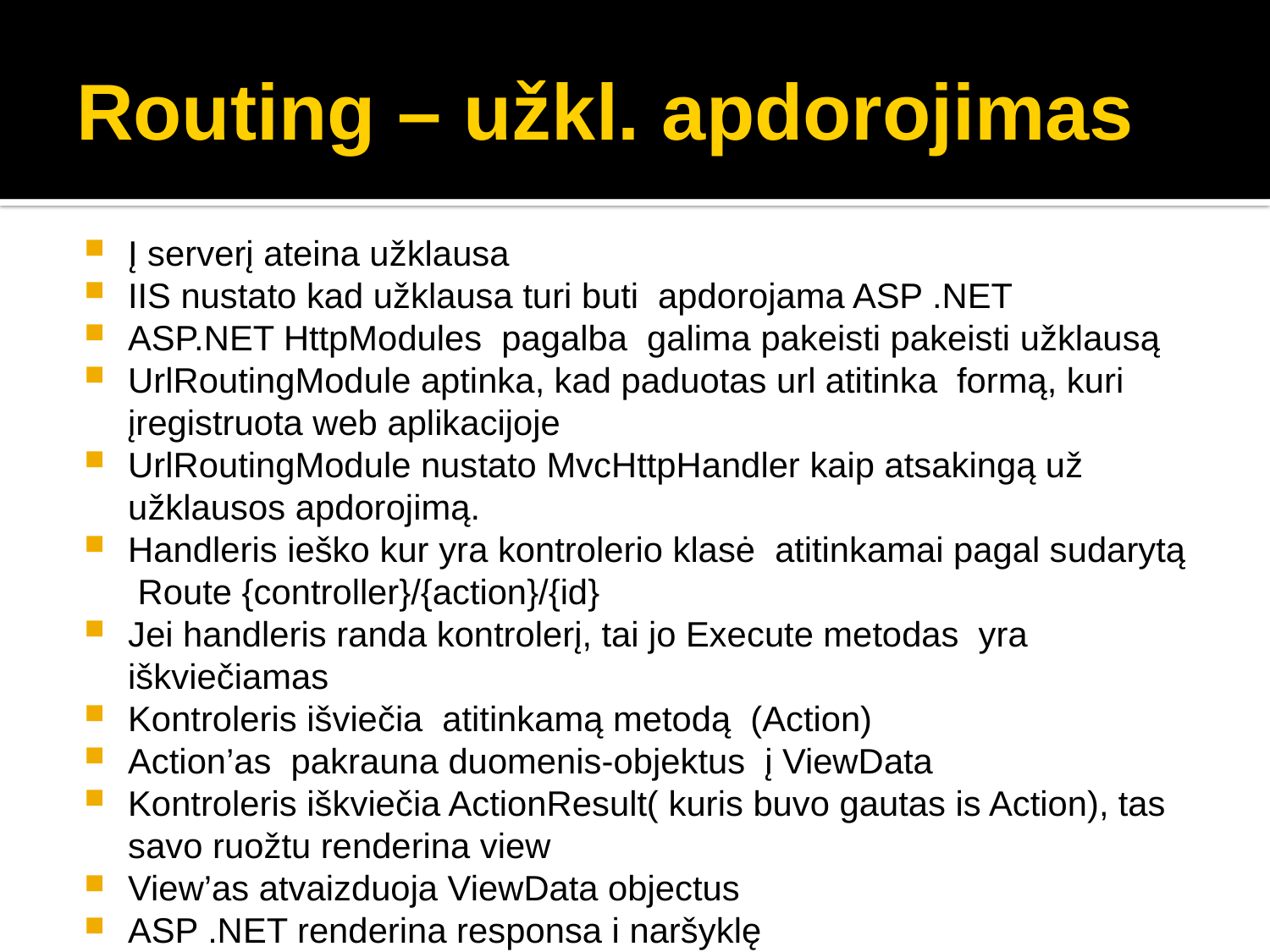

# Routing – užkl. apdorojimas
Į serverį ateina užklausa
IIS nustato kad užklausa turi buti  apdorojama ASP .NET
ASP.NET HttpModules  pagalba  galima pakeisti pakeisti užklausą
UrlRoutingModule aptinka, kad paduotas url atitinka  formą, kuri įregistruota web aplikacijoje
UrlRoutingModule nustato MvcHttpHandler kaip atsakingą už  užklausos apdorojimą.
Handleris ieško kur yra kontrolerio klasė  atitinkamai pagal sudarytą  Route {controller}/{action}/{id}
Jei handleris randa kontrolerį, tai jo Execute metodas  yra iškviečiamas
Kontroleris išviečia  atitinkamą metodą  (Action)
Action’as  pakrauna duomenis-objektus  į ViewData
Kontroleris iškviečia ActionResult( kuris buvo gautas is Action), tas savo ruožtu renderina view
View’as atvaizduoja ViewData objectus
ASP .NET renderina responsa i naršyklę